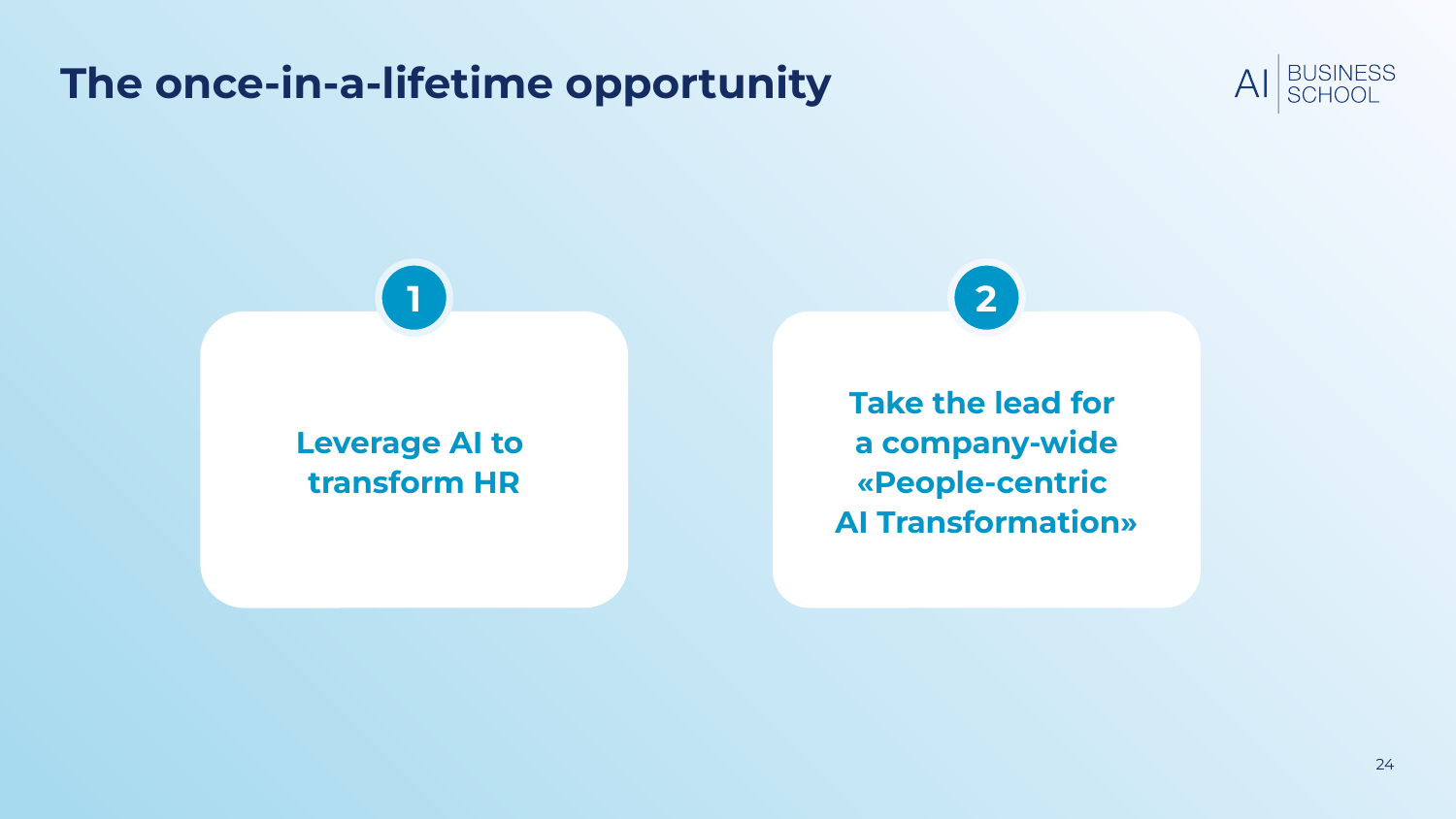

# The once-in-a-lifetime opportunity
1
2
Leverage AI to
transform HR
Take the lead for
a company-wide «People-centric
AI Transformation»
24